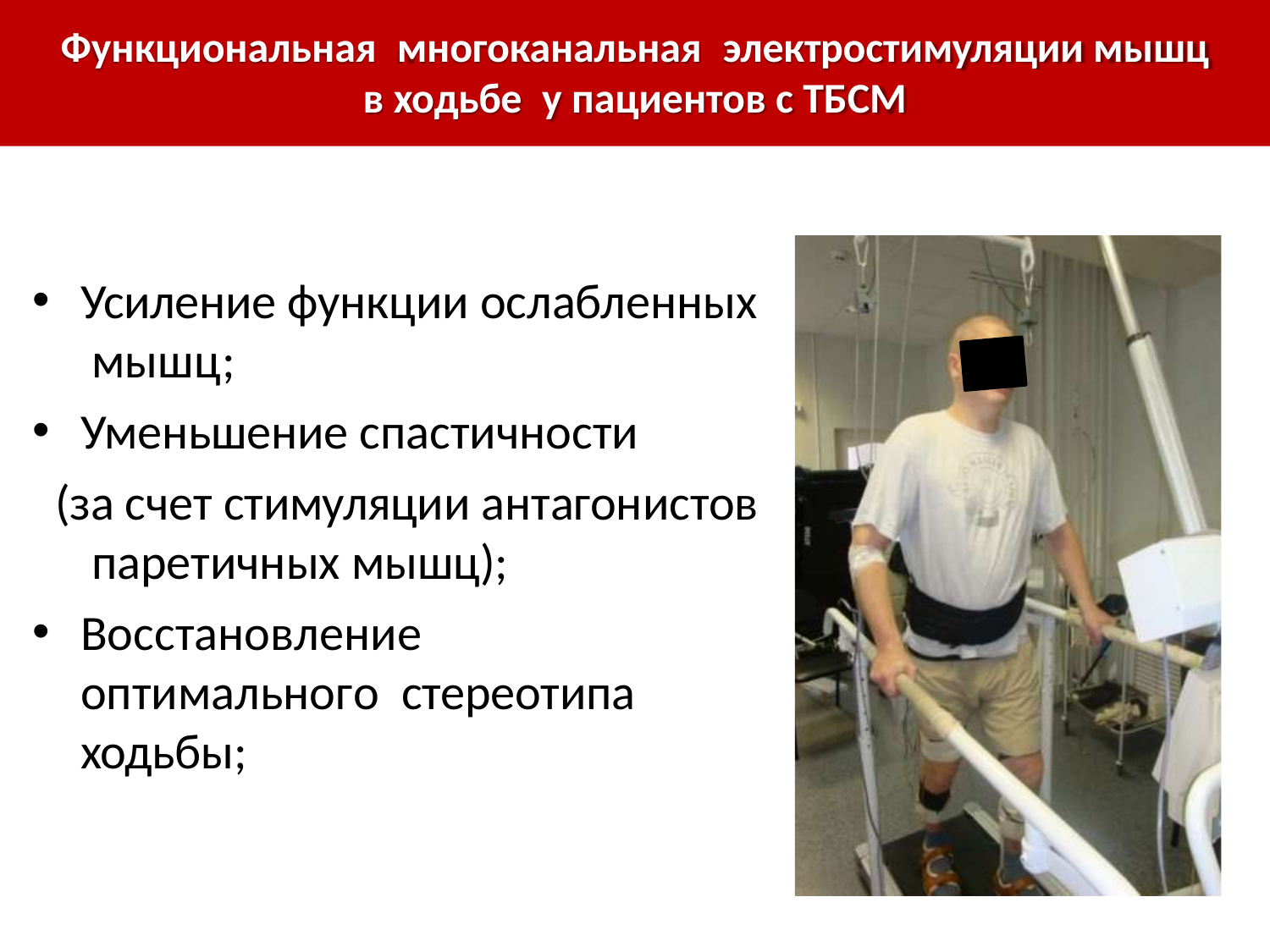

# Функциональная	многоканальная	электростимуляции мышц
в ходьбе	у пациентов с ТБСМ

Усиление функции ослабленных  мышц;
Уменьшение спастичности
(за счет стимуляции антагонистов  паретичных мышц);
Восстановление	оптимального  стереотипа	ходьбы;